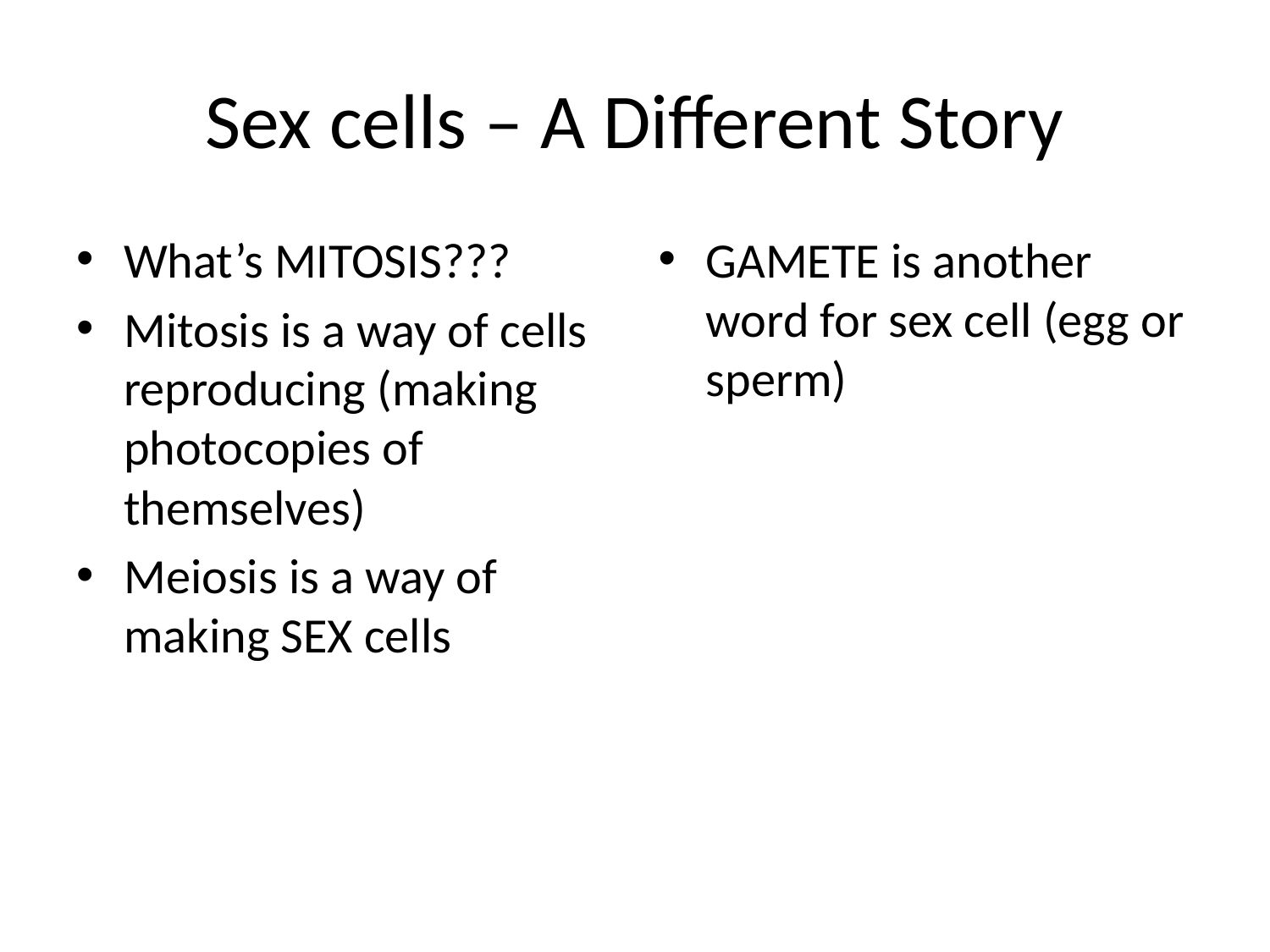

# Sex cells – A Different Story
What’s MITOSIS???
Mitosis is a way of cells reproducing (making photocopies of themselves)
Meiosis is a way of making SEX cells
GAMETE is another word for sex cell (egg or sperm)